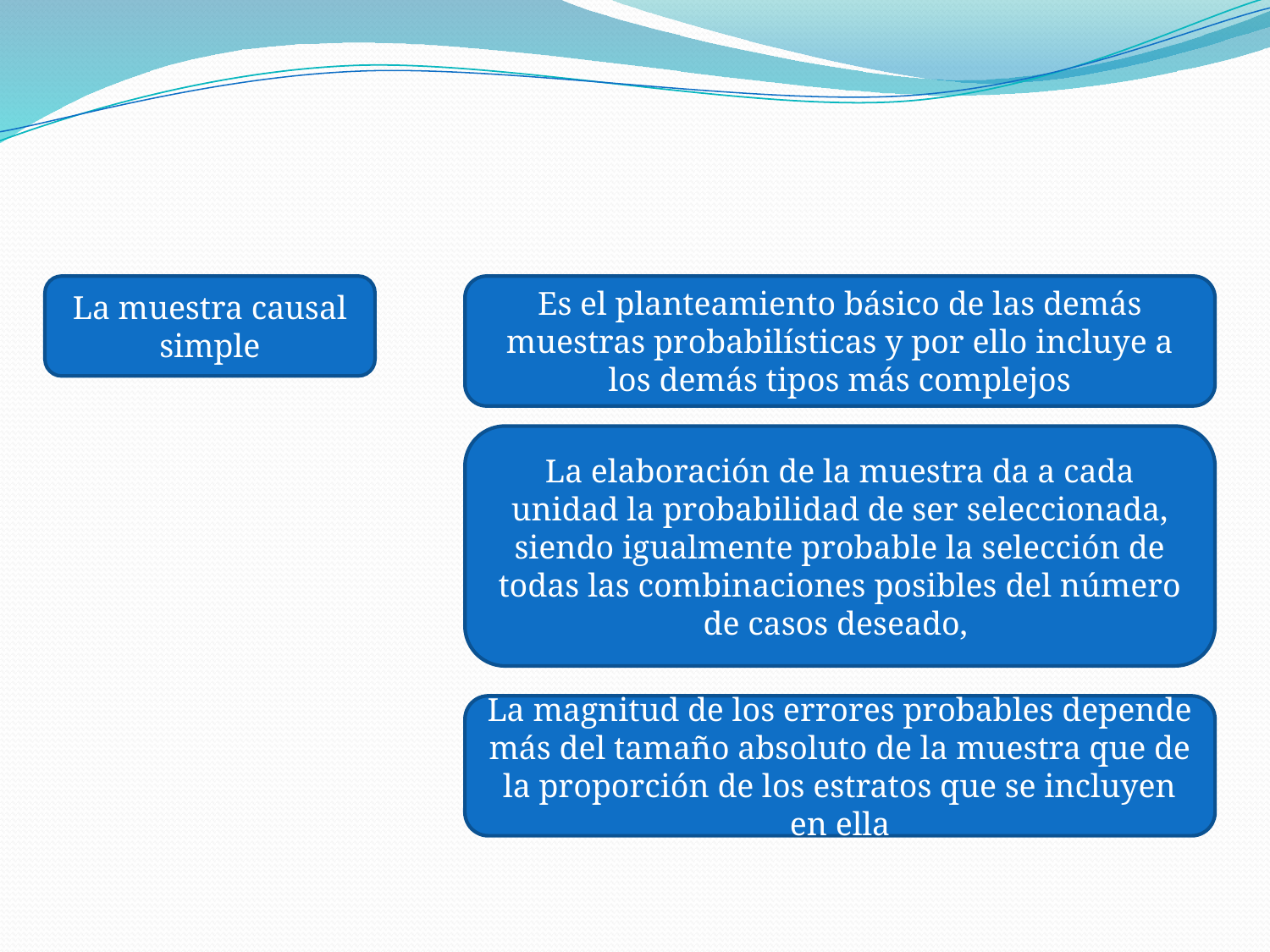

#
La muestra causal simple
Es el planteamiento básico de las demás muestras probabilísticas y por ello incluye a los demás tipos más complejos
La elaboración de la muestra da a cada unidad la probabilidad de ser seleccionada, siendo igualmente probable la selección de todas las combinaciones posibles del número de casos deseado,
La magnitud de los errores probables depende más del tamaño absoluto de la muestra que de la proporción de los estratos que se incluyen en ella